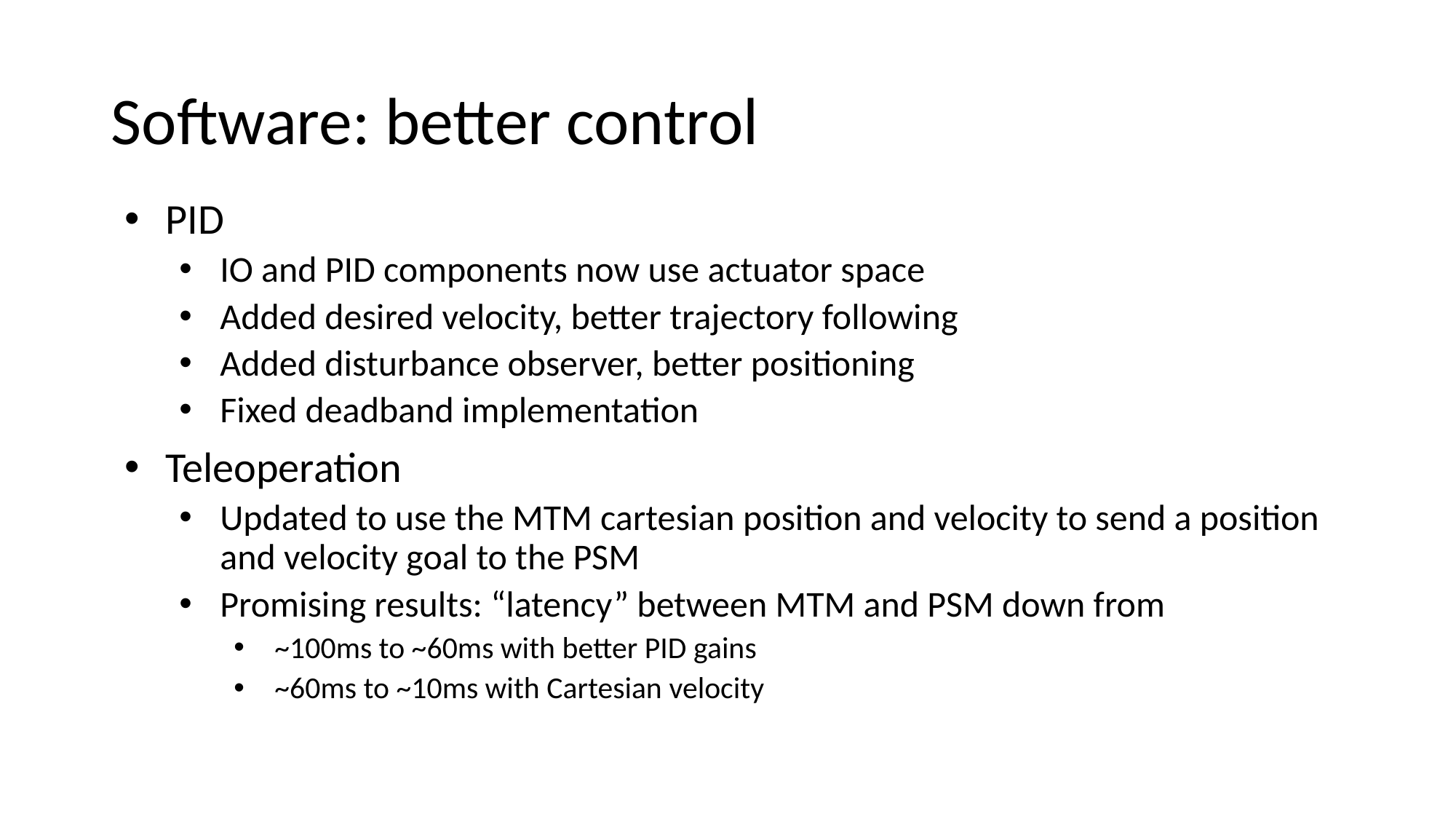

# Software: better control
PID
IO and PID components now use actuator space
Added desired velocity, better trajectory following
Added disturbance observer, better positioning
Fixed deadband implementation
Teleoperation
Updated to use the MTM cartesian position and velocity to send a position and velocity goal to the PSM
Promising results: “latency” between MTM and PSM down from
~100ms to ~60ms with better PID gains
~60ms to ~10ms with Cartesian velocity